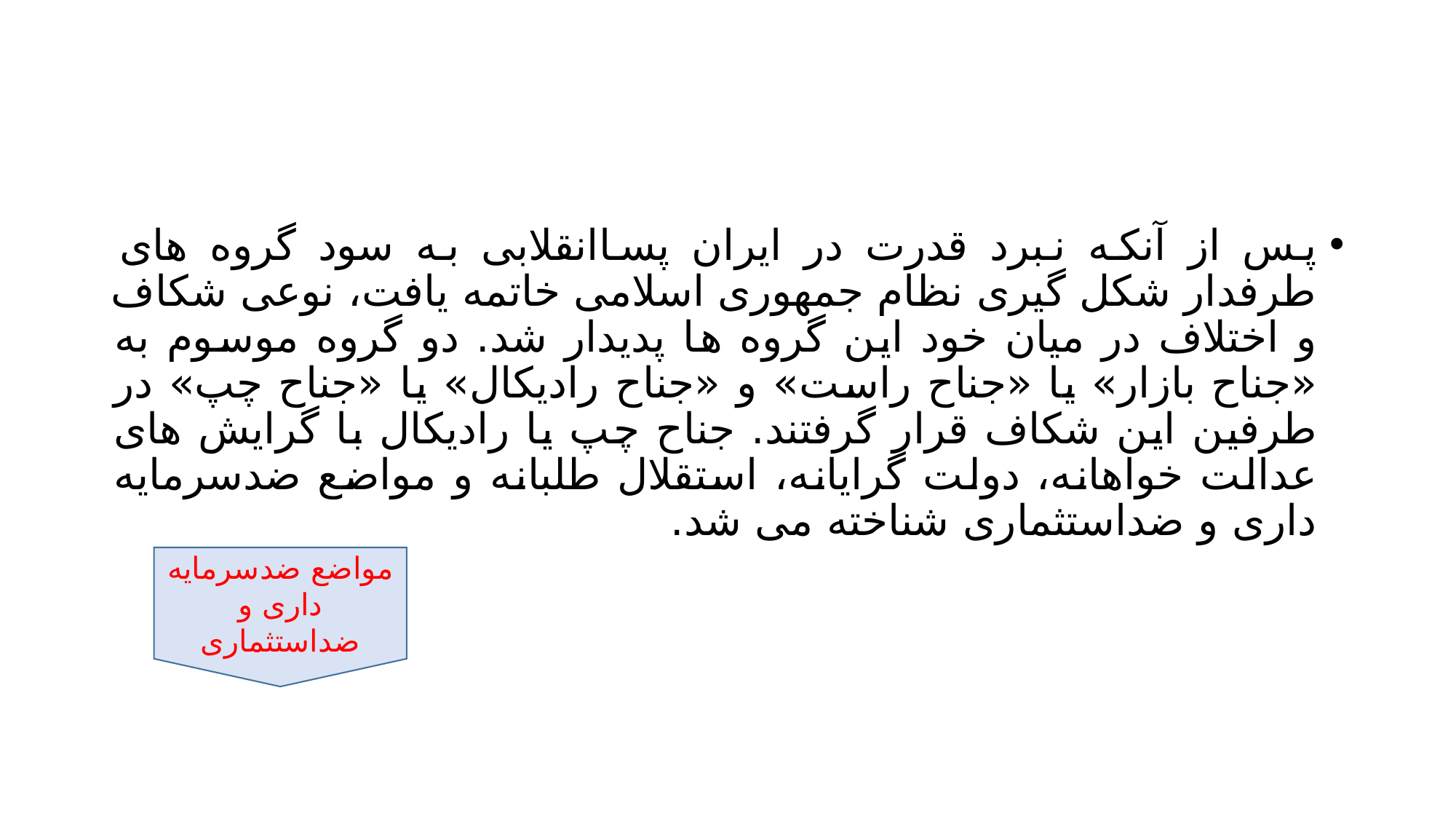

#
پس از آنکه نبرد قدرت در ایران پساانقلابی به سود گروه های طرفدار شکل گیری نظام جمهوری اسلامی خاتمه یافت، نوعی شکاف و اختلاف در میان خود این گروه ها پدیدار شد. دو گروه موسوم به «جناح بازار» یا «جناح راست» و «جناح رادیکال» یا «جناح چپ» در طرفین این شکاف قرار گرفتند. جناح چپ یا رادیکال با گرایش های عدالت خواهانه، دولت گرایانه، استقلال طلبانه و مواضع ضدسرمایه داری و ضداستثماری شناخته می شد.
مواضع ضدسرمایه داری و ضداستثماری